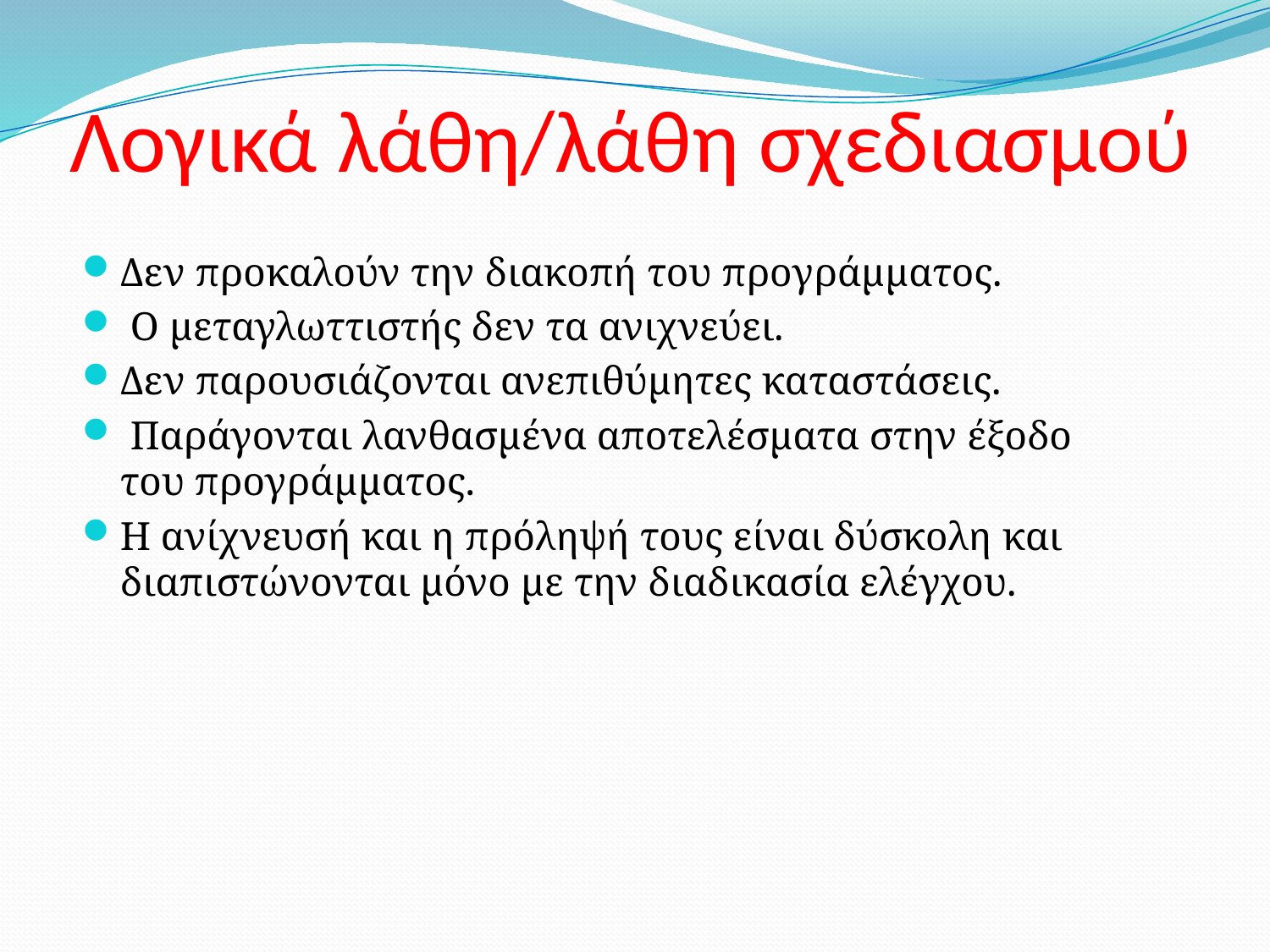

# Λογικά λάθη/λάθη σχεδιασμού
Δεν προκαλούν την διακοπή του προγράμματος.
 Ο μεταγλωττιστής δεν τα ανιχνεύει.
Δεν παρουσιάζονται ανεπιθύμητες καταστάσεις.
 Παράγονται λανθασμένα αποτελέσματα στην έξοδο του προγράμματος.
Η ανίχνευσή και η πρόληψή τους είναι δύσκολη και διαπιστώνονται μόνο με την διαδικασία ελέγχου.